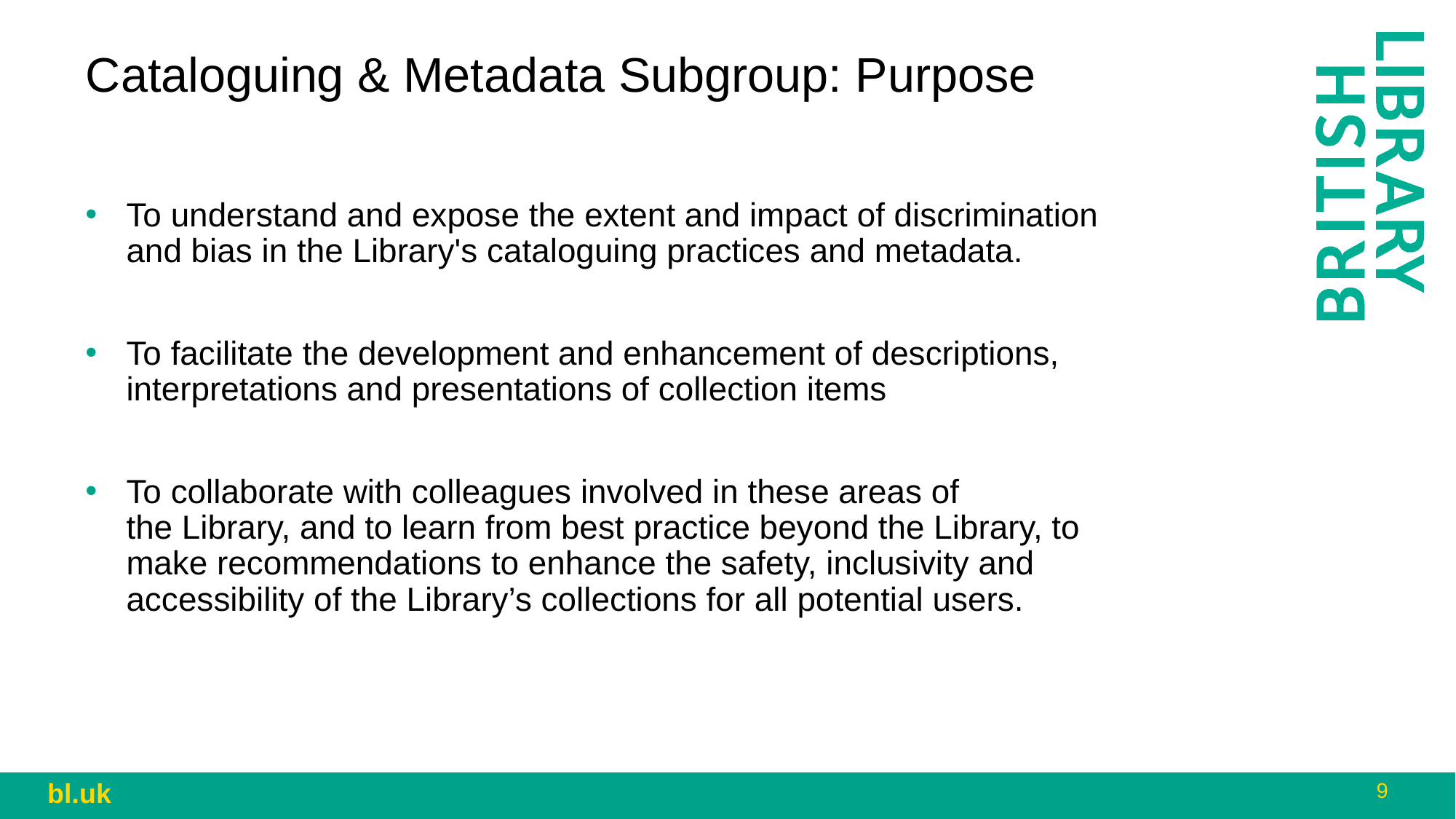

Cataloguing & Metadata Subgroup: Purpose
To understand and expose the extent and impact of discrimination and bias in the Library's cataloguing practices and metadata.

To facilitate the development and enhancement of descriptions, interpretations and presentations of collection items

To collaborate with colleagues involved in these areas of the Library, and to learn from best practice beyond the Library, to make recommendations to enhance the safety, inclusivity and accessibility of the Library’s collections for all potential users.